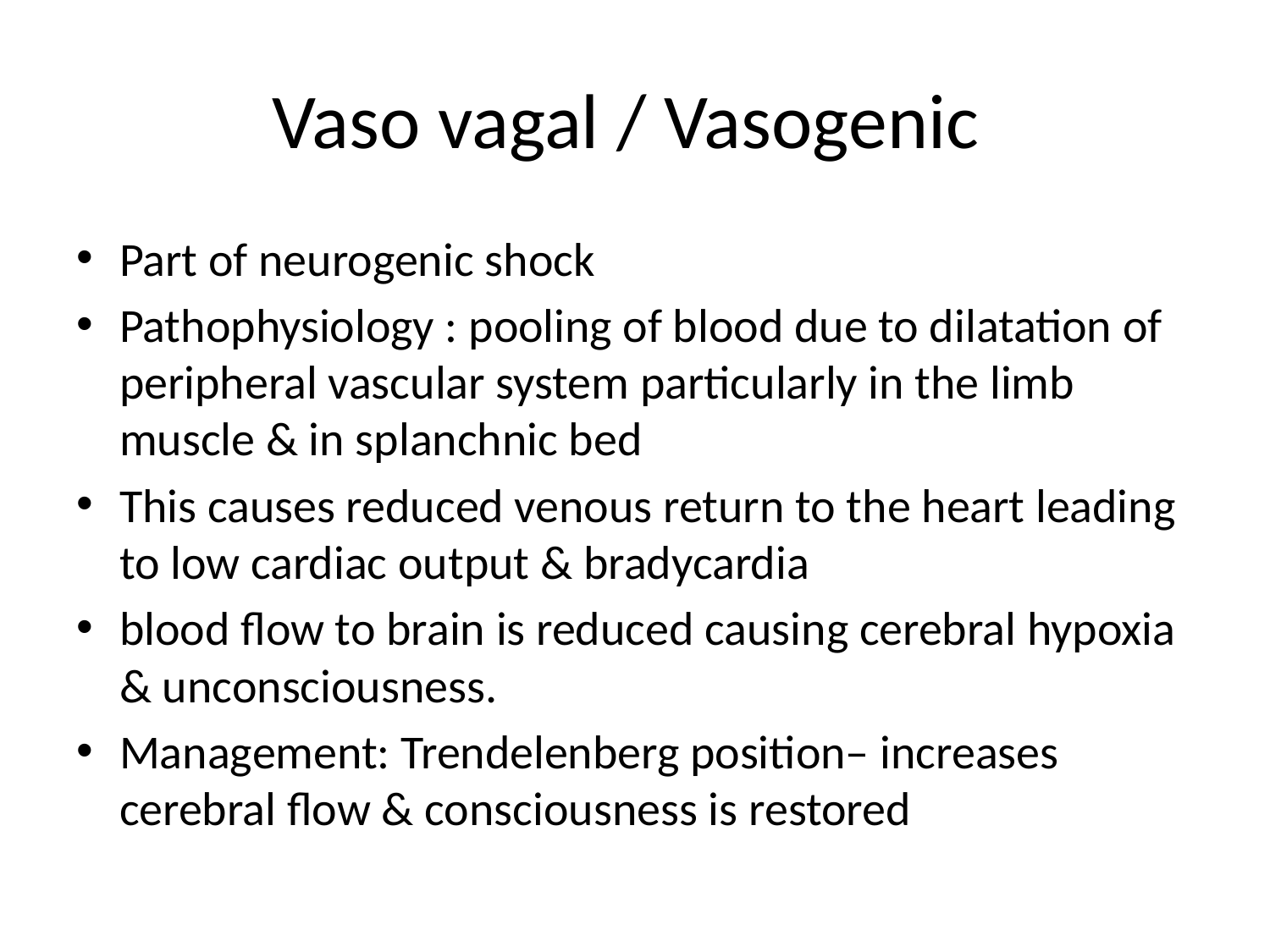

# Vaso vagal / Vasogenic
Part of neurogenic shock
Pathophysiology : pooling of blood due to dilatation of peripheral vascular system particularly in the limb muscle & in splanchnic bed
This causes reduced venous return to the heart leading to low cardiac output & bradycardia
blood flow to brain is reduced causing cerebral hypoxia & unconsciousness.
Management: Trendelenberg position– increases cerebral flow & consciousness is restored